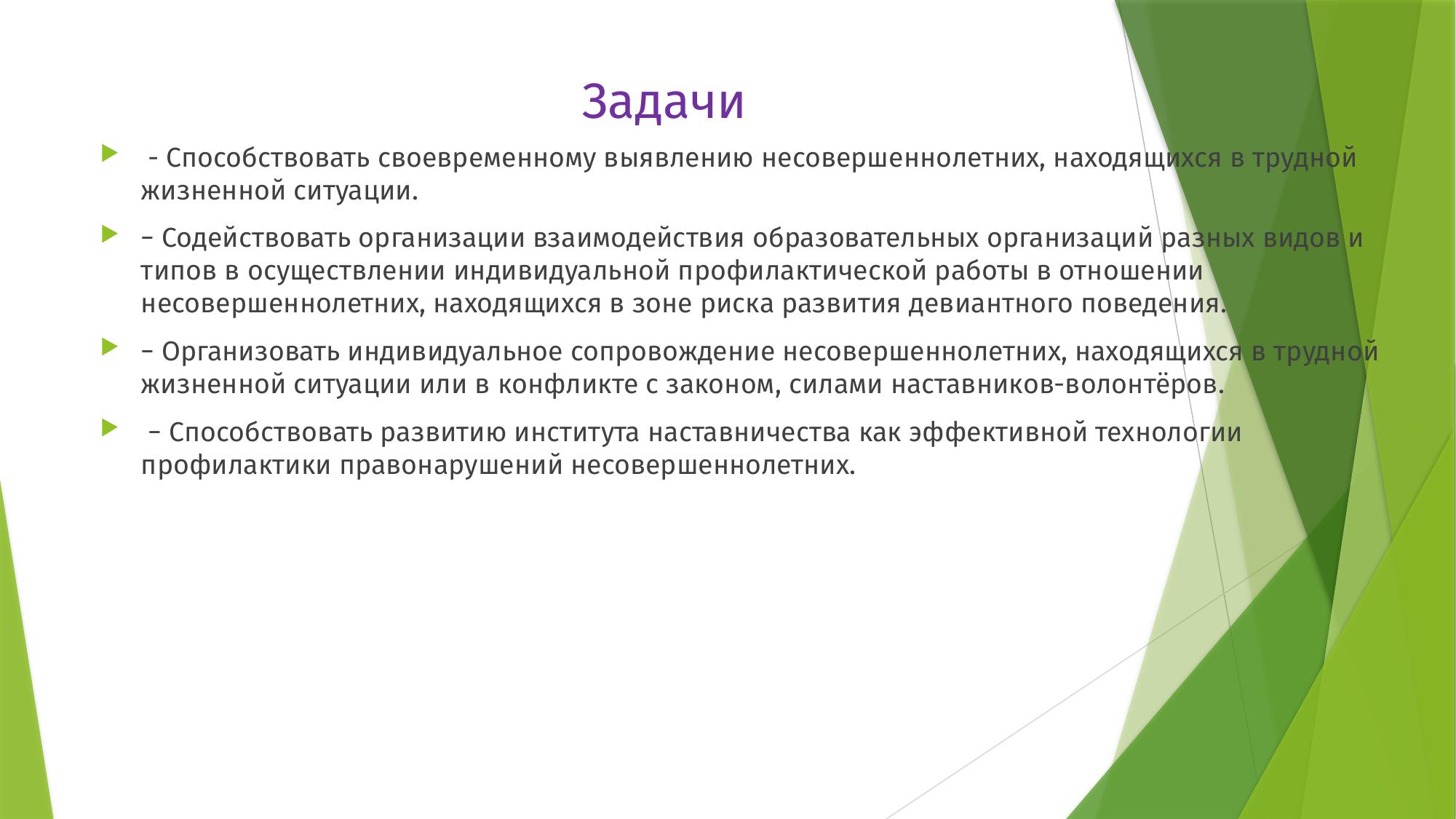

# Задачи
 - Способствовать своевременному выявлению несовершеннолетних, находящихся в трудной жизненной ситуации.
− Содействовать организации взаимодействия образовательных организаций разных видов и типов в осуществлении индивидуальной профилактической работы в отношении несовершеннолетних, находящихся в зоне риска развития девиантного поведения.
− Организовать индивидуальное сопровождение несовершеннолетних, находящихся в трудной жизненной ситуации или в конфликте с законом, силами наставников-волонтёров.
 − Способствовать развитию института наставничества как эффективной технологии профилактики правонарушений несовершеннолетних.